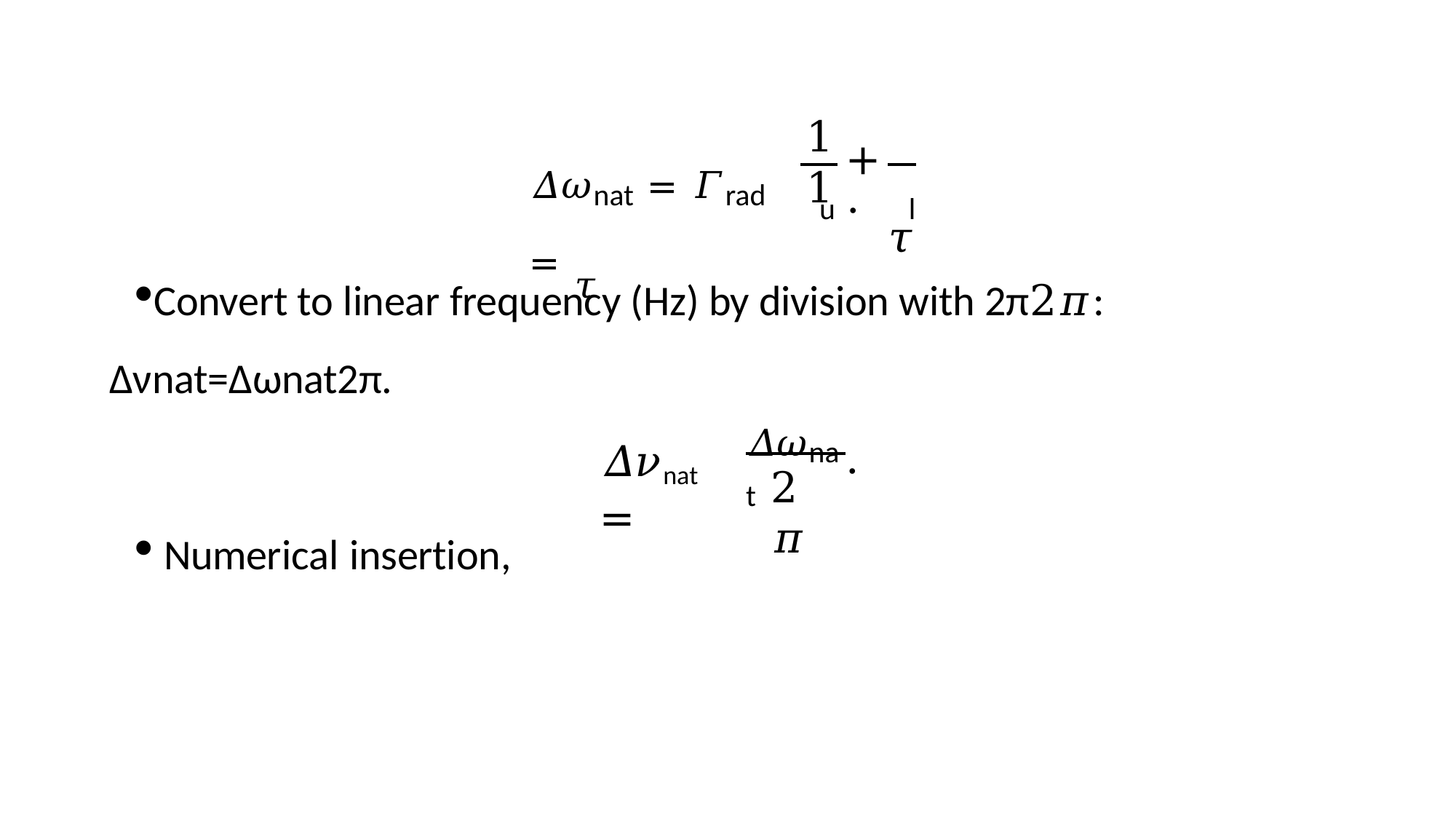

1	1
𝛥𝜔nat  = 𝛤rad  = 𝜏
+	.
𝜏

u	l
Convert to linear frequency (Hz) by division with 2π2𝜋: Δνnat=Δωnat2π.
𝛥𝜔nat
.
𝛥𝜈nat  =

2𝜋
Numerical insertion,